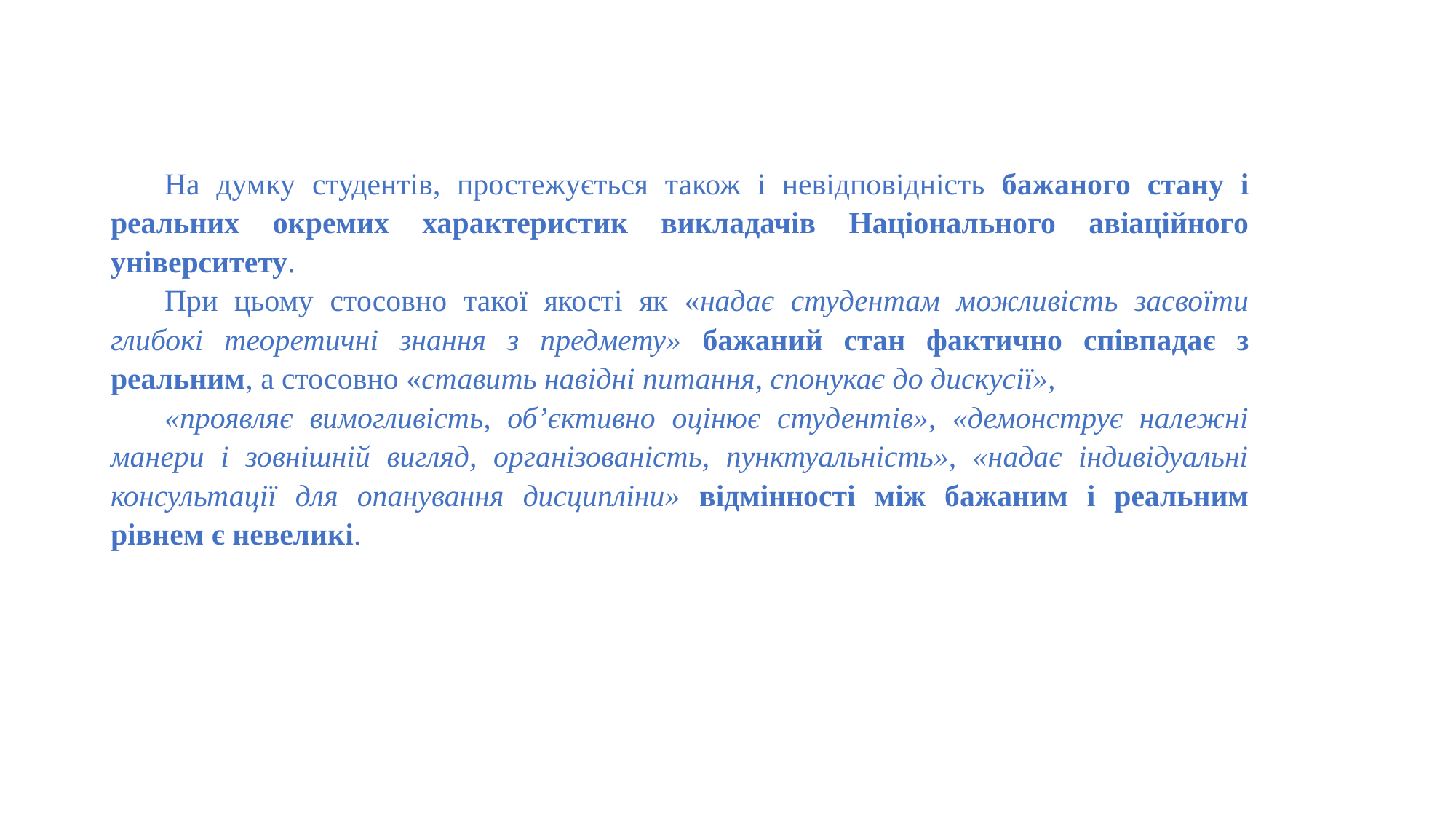

На думку студентів, простежується також і невідповідність бажаного стану і реальних окремих характеристик викладачів Національного авіаційного університету.
При цьому стосовно такої якості як «надає студентам можливість засвоїти глибокі теоретичні знання з предмету» бажаний стан фактично співпадає з реальним, а стосовно «ставить навідні питання, спонукає до дискусії»,
«проявляє вимогливість, об’єктивно оцінює студентів», «демонструє належні манери і зовнішній вигляд, організованість, пунктуальність», «надає індивідуальні консультації для опанування дисципліни» відмінності між бажаним і реальним рівнем є невеликі.